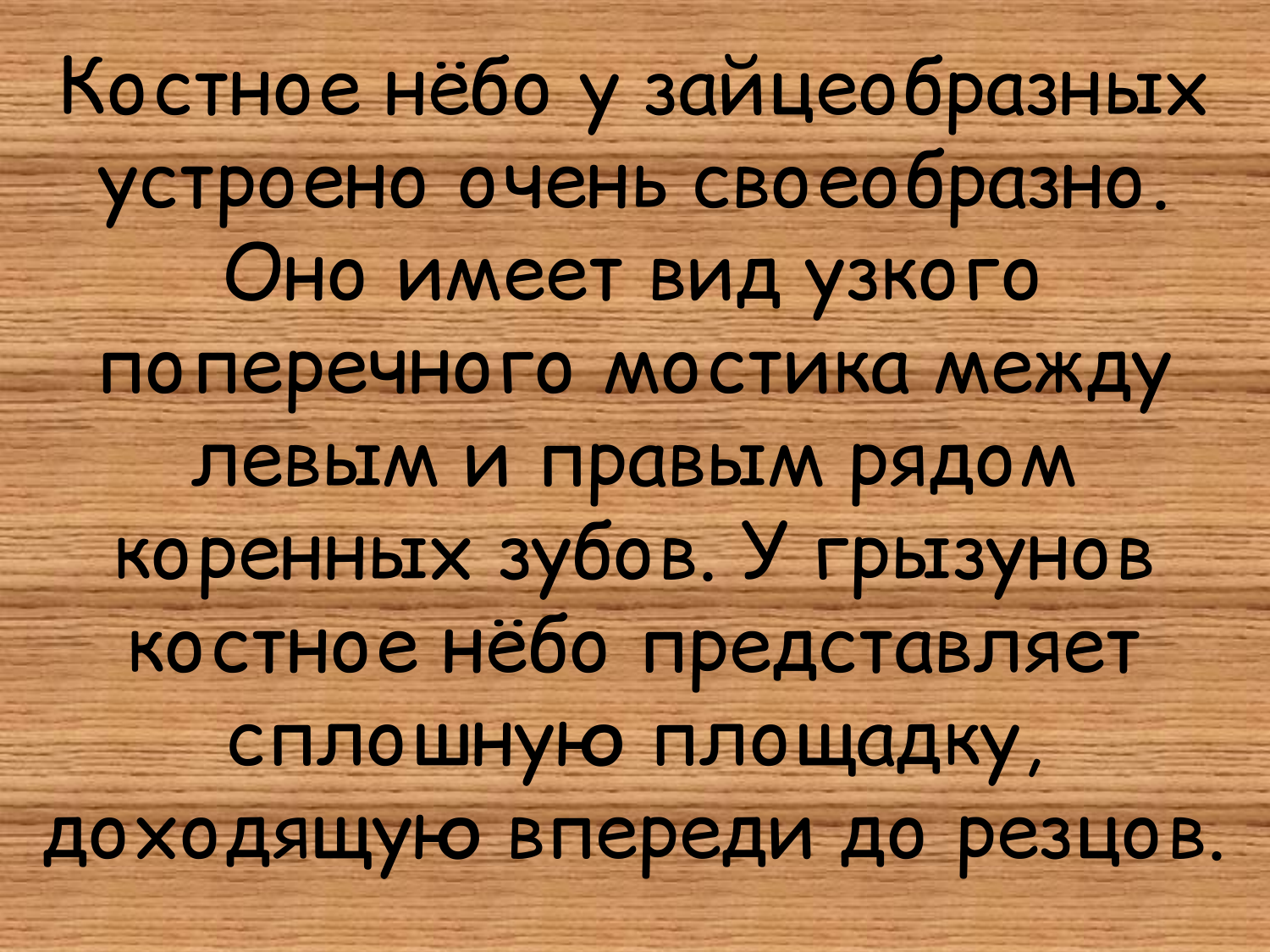

Костное нёбо у зайцеобразных устроено очень своеобразно. Оно имеет вид узкого поперечного мостика между левым и правым рядом коренных зубов. У грызунов костное нёбо представляет сплошную площадку, доходящую впереди до резцов.